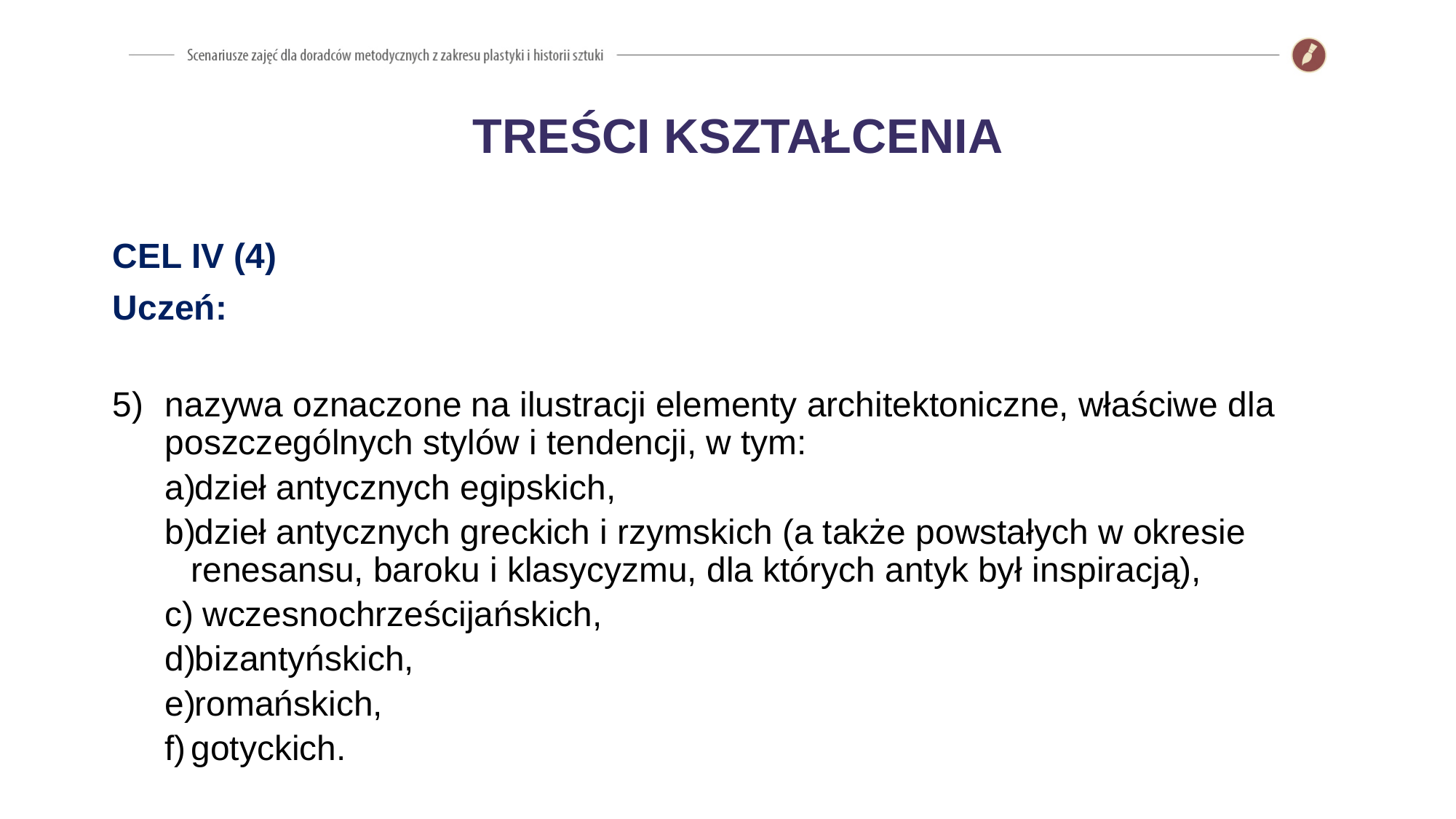

TREŚCI KSZTAŁCENIA
CEL IV (4)
Uczeń:

nazywa oznaczone na ilustracji elementy architektoniczne, właściwe dla poszczególnych stylów i tendencji, w tym:
dzieł antycznych egipskich,
dzieł antycznych greckich i rzymskich (a także powstałych w okresie renesansu, baroku i klasycyzmu, dla których antyk był inspiracją),
 wczesnochrześcijańskich,
bizantyńskich,
romańskich,
gotyckich.